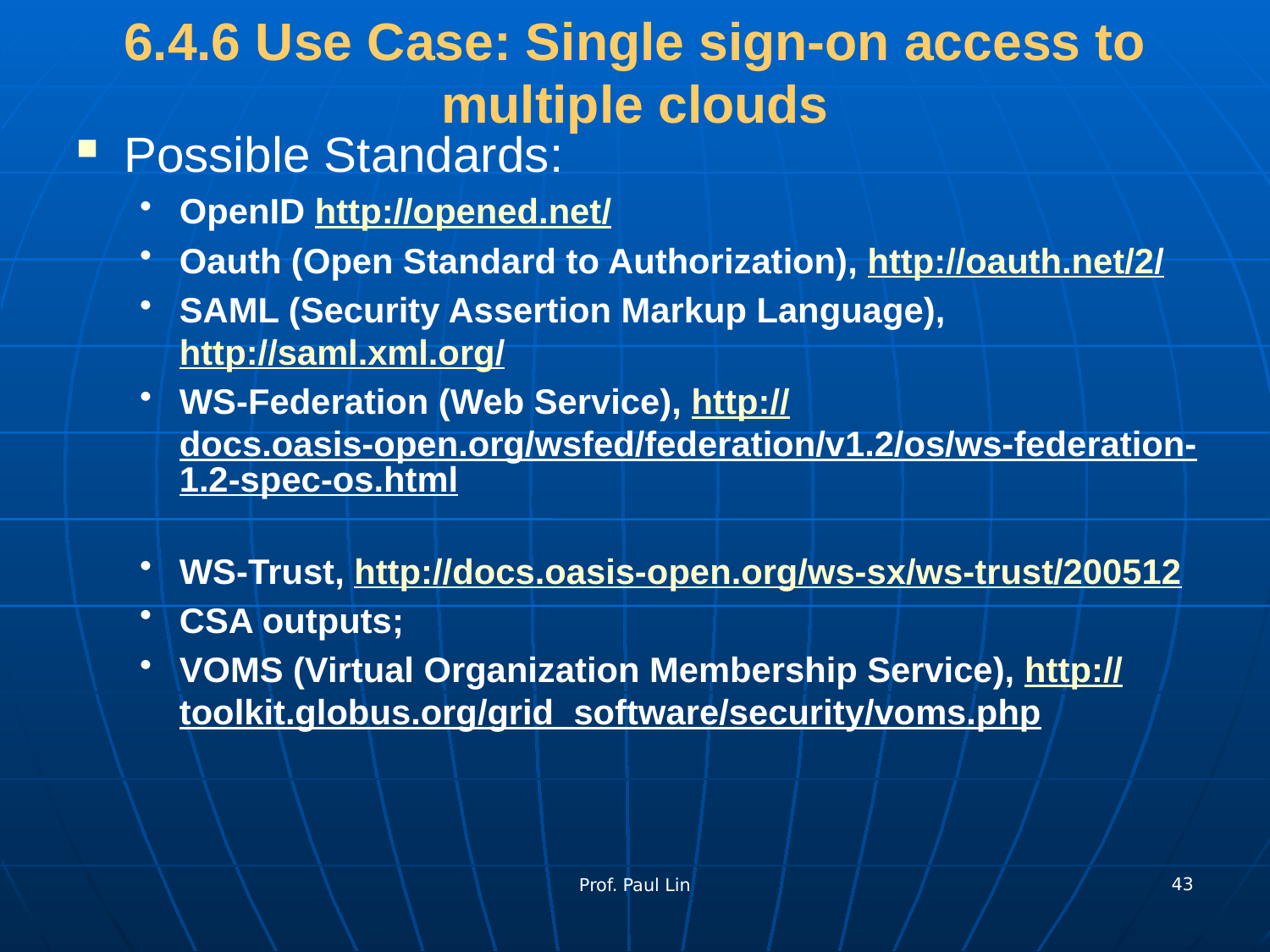

# 6.4.6 Use Case: Single sign-on access to multiple clouds
Possible Standards:
OpenID http://opened.net/
Oauth (Open Standard to Authorization), http://oauth.net/2/
SAML (Security Assertion Markup Language), http://saml.xml.org/
WS-Federation (Web Service), http://docs.oasis-open.org/wsfed/federation/v1.2/os/ws-federation-1.2-spec-os.html
WS-Trust, http://docs.oasis-open.org/ws-sx/ws-trust/200512
CSA outputs;
VOMS (Virtual Organization Membership Service), http://toolkit.globus.org/grid_software/security/voms.php
43
Prof. Paul Lin